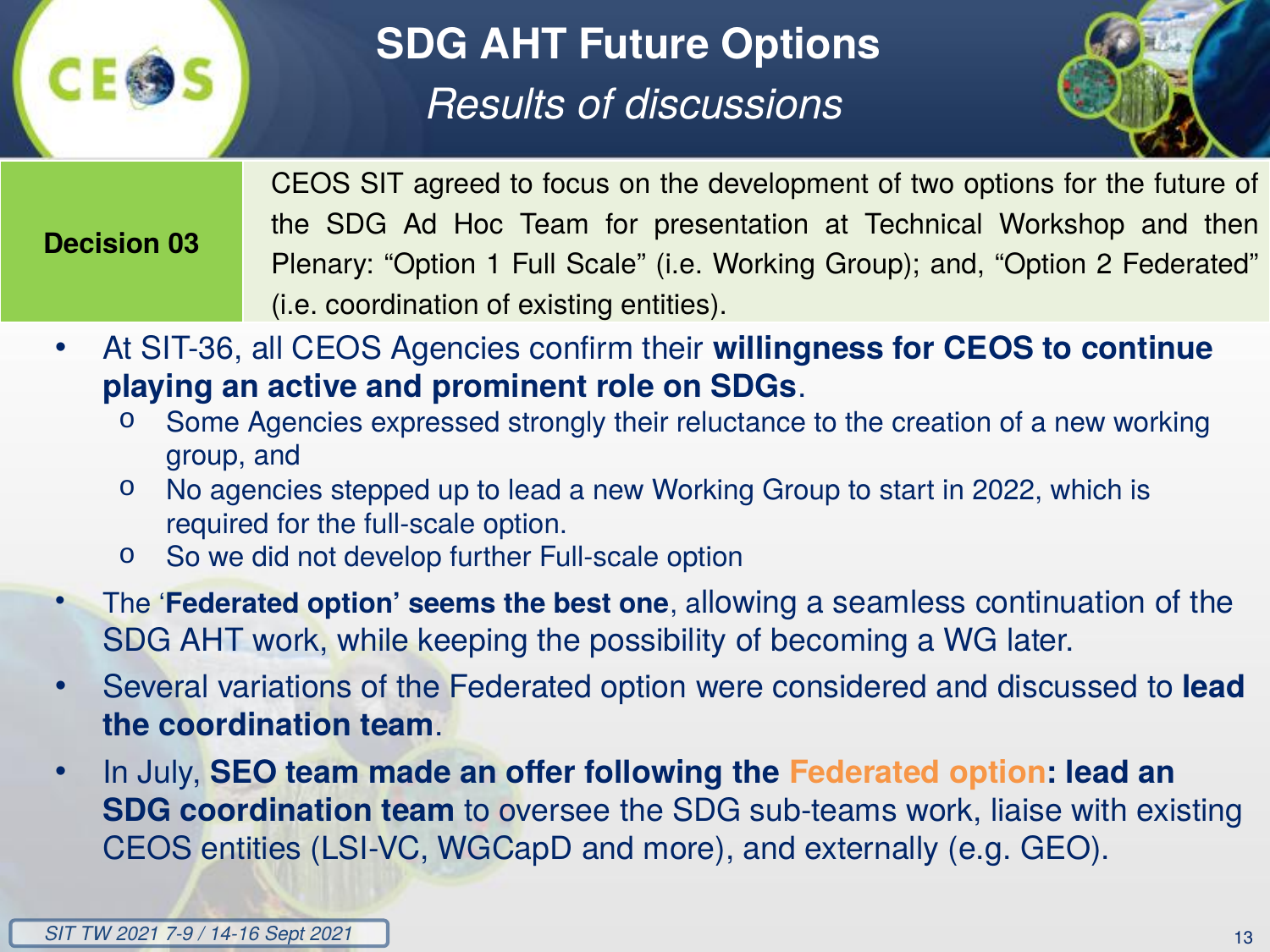

SDG AHT Future Options
Results of discussions

| Decision 03 | CEOS SIT agreed to focus on the development of two options for the future of the SDG Ad Hoc Team for presentation at Technical Workshop and then Plenary: “Option 1 Full Scale” (i.e. Working Group); and, “Option 2 Federated” (i.e. coordination of existing entities). |
| --- | --- |
At SIT-36, all CEOS Agencies confirm their willingness for CEOS to continue playing an active and prominent role on SDGs.
Some Agencies expressed strongly their reluctance to the creation of a new working group, and
No agencies stepped up to lead a new Working Group to start in 2022, which is required for the full-scale option.
So we did not develop further Full-scale option
The ‘Federated option’ seems the best one, allowing a seamless continuation of the SDG AHT work, while keeping the possibility of becoming a WG later.
Several variations of the Federated option were considered and discussed to lead the coordination team.
In July, SEO team made an offer following the Federated option: lead an SDG coordination team to oversee the SDG sub-teams work, liaise with existing CEOS entities (LSI-VC, WGCapD and more), and externally (e.g. GEO).

13